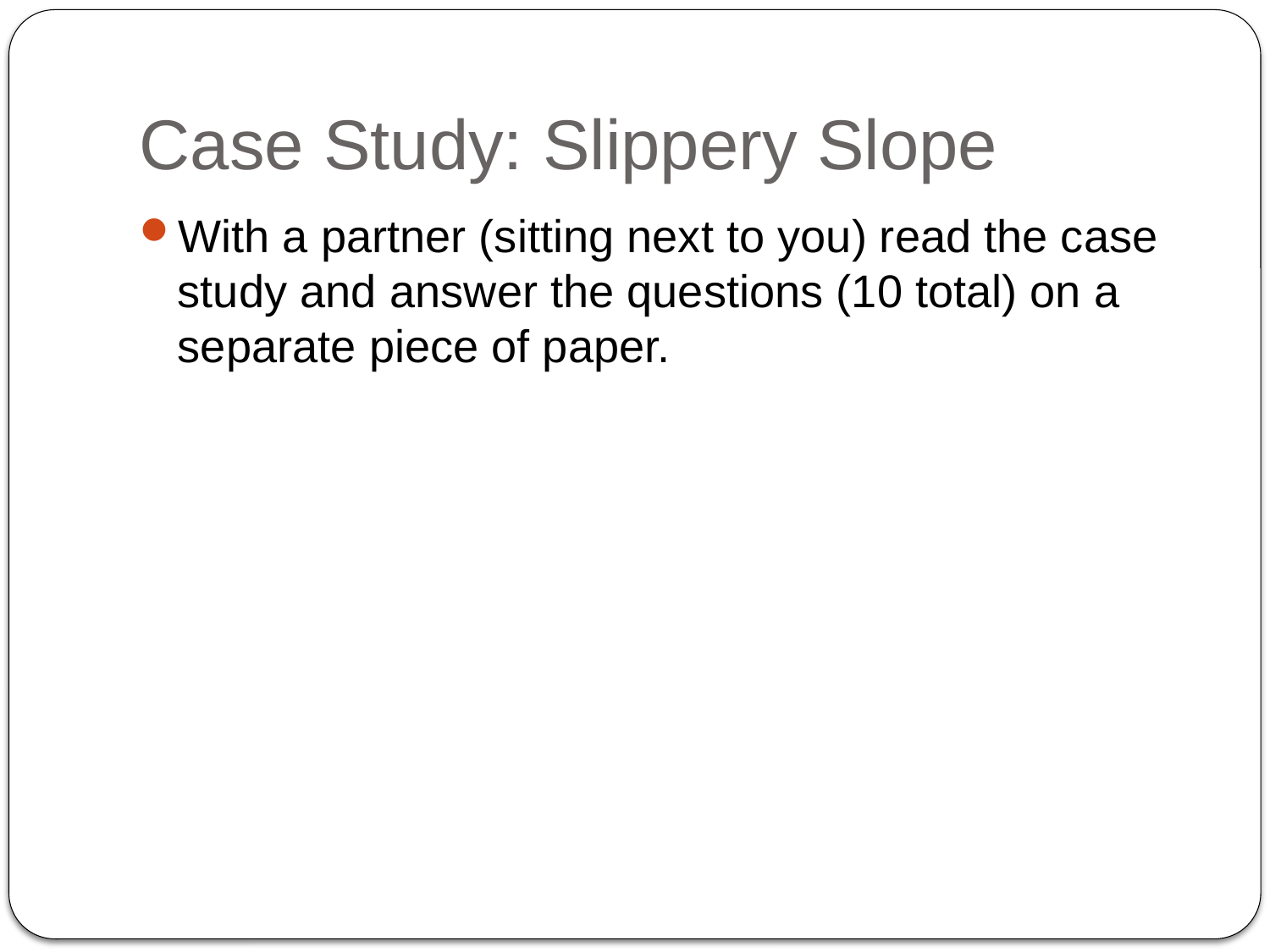

# Case Study: Slippery Slope
With a partner (sitting next to you) read the case study and answer the questions (10 total) on a separate piece of paper.